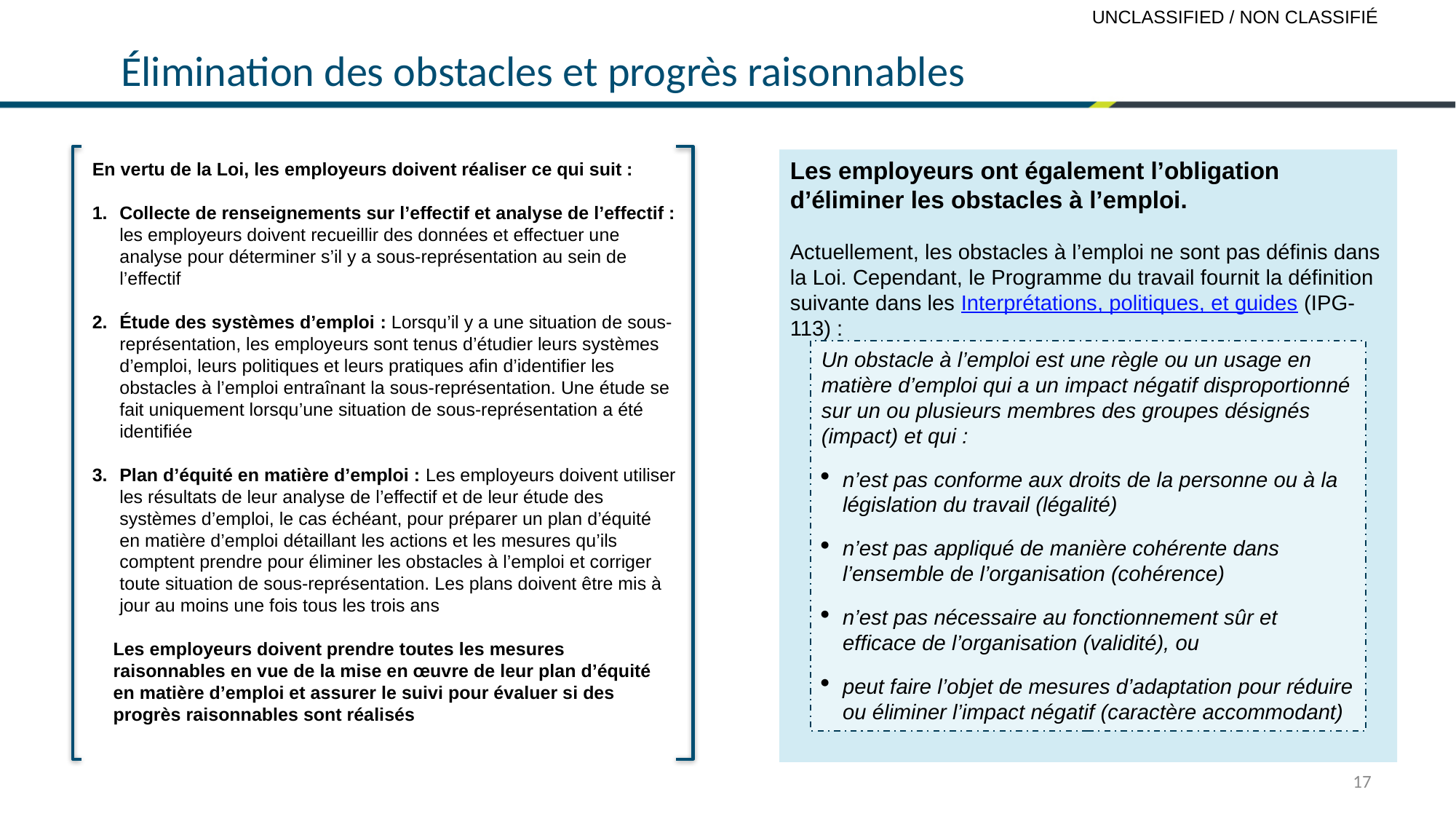

# Élimination des obstacles et progrès raisonnables

Les employeurs ont également l’obligation d’éliminer les obstacles à l’emploi.

Actuellement, les obstacles à l’emploi ne sont pas définis dans la Loi. Cependant, le Programme du travail fournit la définition suivante dans les Interprétations, politiques, et guides (IPG-113) :
En vertu de la Loi, les employeurs doivent réaliser ce qui suit :

Collecte de renseignements sur l’effectif et analyse de l’effectif : les employeurs doivent recueillir des données et effectuer une analyse pour déterminer s’il y a sous-représentation au sein de l’effectif

Étude des systèmes d’emploi : Lorsqu’il y a une situation de sous-représentation, les employeurs sont tenus d’étudier leurs systèmes d’emploi, leurs politiques et leurs pratiques afin d’identifier les obstacles à l’emploi entraînant la sous-représentation. Une étude se fait uniquement lorsqu’une situation de sous-représentation a été identifiée

Plan d’équité en matière d’emploi : Les employeurs doivent utiliser les résultats de leur analyse de l’effectif et de leur étude des systèmes d’emploi, le cas échéant, pour préparer un plan d’équité en matière d’emploi détaillant les actions et les mesures qu’ils comptent prendre pour éliminer les obstacles à l’emploi et corriger toute situation de sous-représentation. Les plans doivent être mis à jour au moins une fois tous les trois ans

Les employeurs doivent prendre toutes les mesures raisonnables en vue de la mise en œuvre de leur plan d’équité en matière d’emploi et assurer le suivi pour évaluer si des progrès raisonnables sont réalisés
Un obstacle à l’emploi est une règle ou un usage en matière d’emploi qui a un impact négatif disproportionné sur un ou plusieurs membres des groupes désignés (impact) et qui :
n’est pas conforme aux droits de la personne ou à la législation du travail (légalité)
n’est pas appliqué de manière cohérente dans l’ensemble de l’organisation (cohérence)
n’est pas nécessaire au fonctionnement sûr et efficace de l’organisation (validité), ou
peut faire l’objet de mesures d’adaptation pour réduire ou éliminer l’impact négatif (caractère accommodant)
17